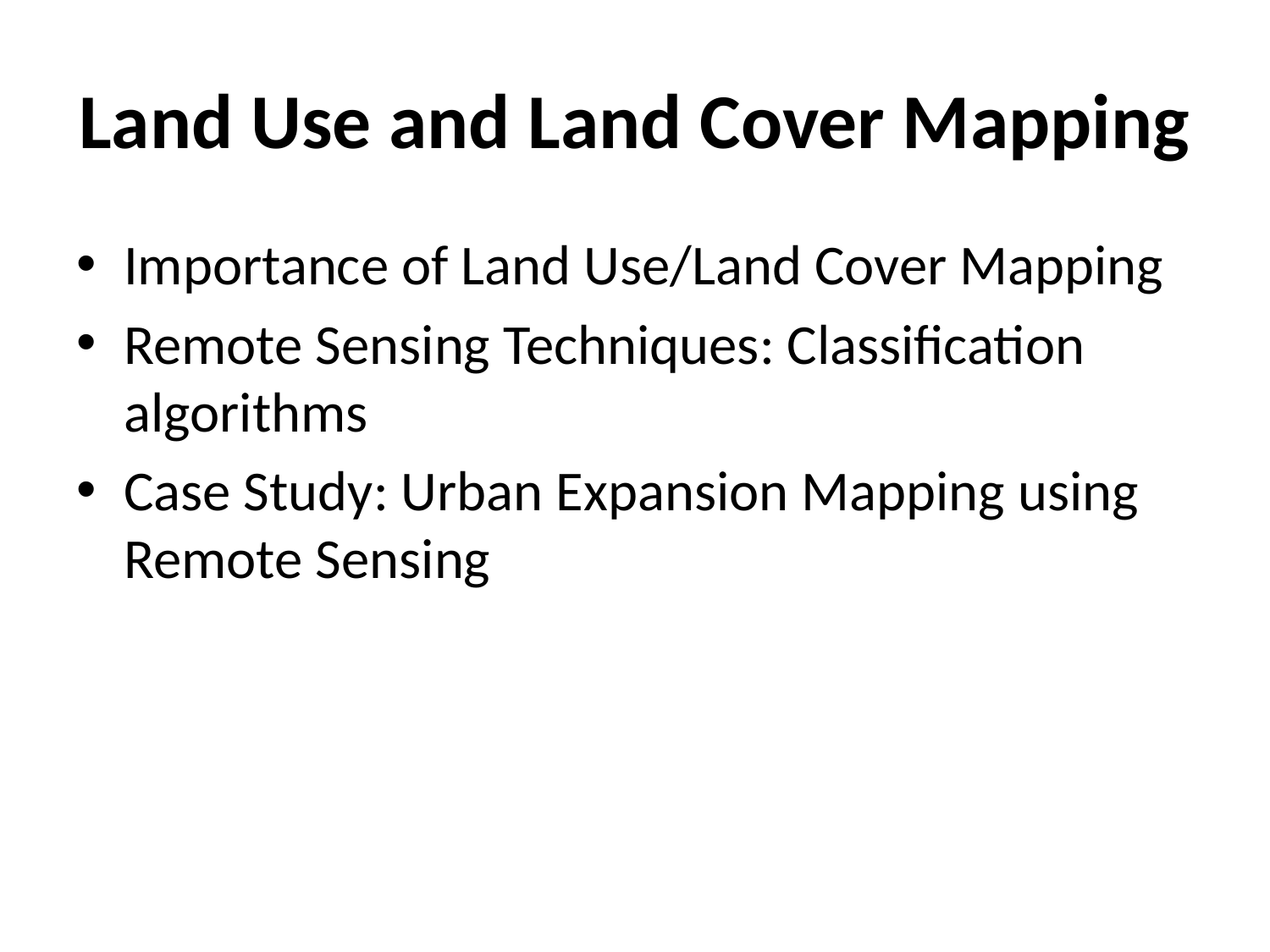

# Land Use and Land Cover Mapping
Importance of Land Use/Land Cover Mapping
Remote Sensing Techniques: Classification algorithms
Case Study: Urban Expansion Mapping using Remote Sensing